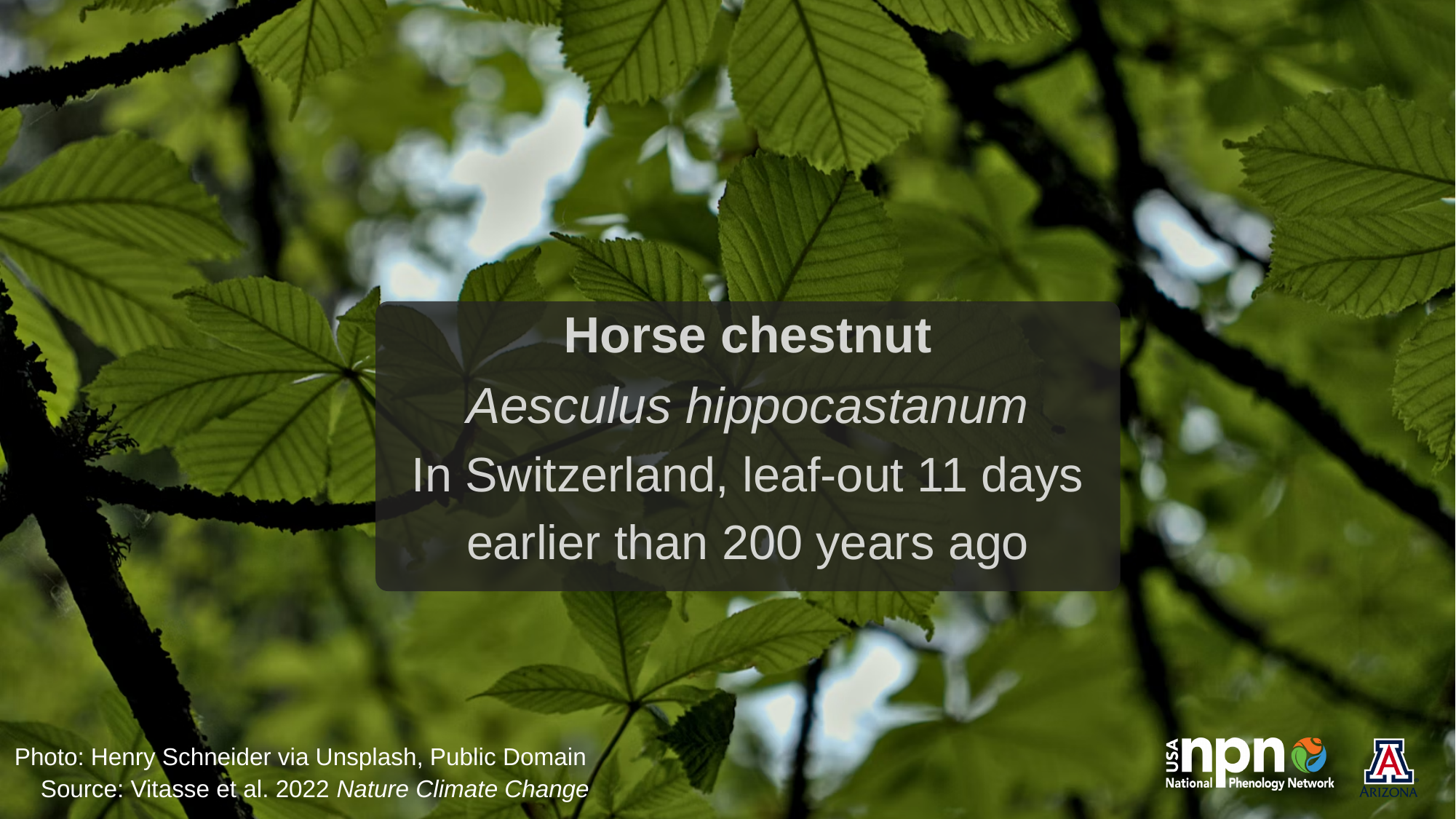

Horse chestnut
Aesculus hippocastanum
In Switzerland, leaf-out 11 days earlier than 200 years ago

Photo: Henry Schneider via Unsplash, Public Domain

Source: Vitasse et al. 2022 Nature Climate Change